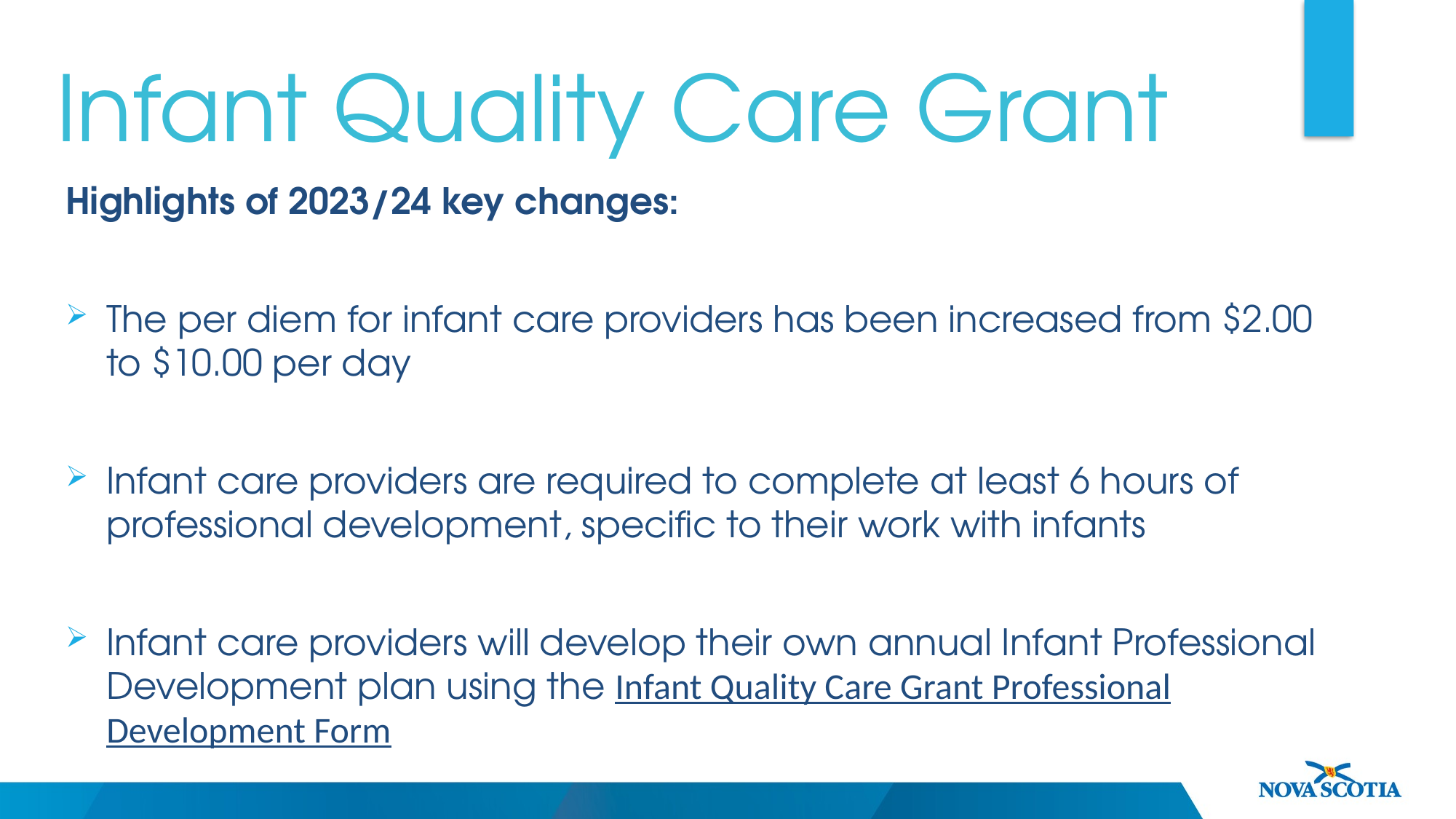

Infant Quality Care Grant
Highlights of 2023/24 key changes:

The per diem for infant care providers has been increased from $2.00 to $10.00 per day

Infant care providers are required to complete at least 6 hours of professional development, specific to their work with infants

Infant care providers will develop their own annual Infant Professional Development plan using the Infant Quality Care Grant Professional Development Form